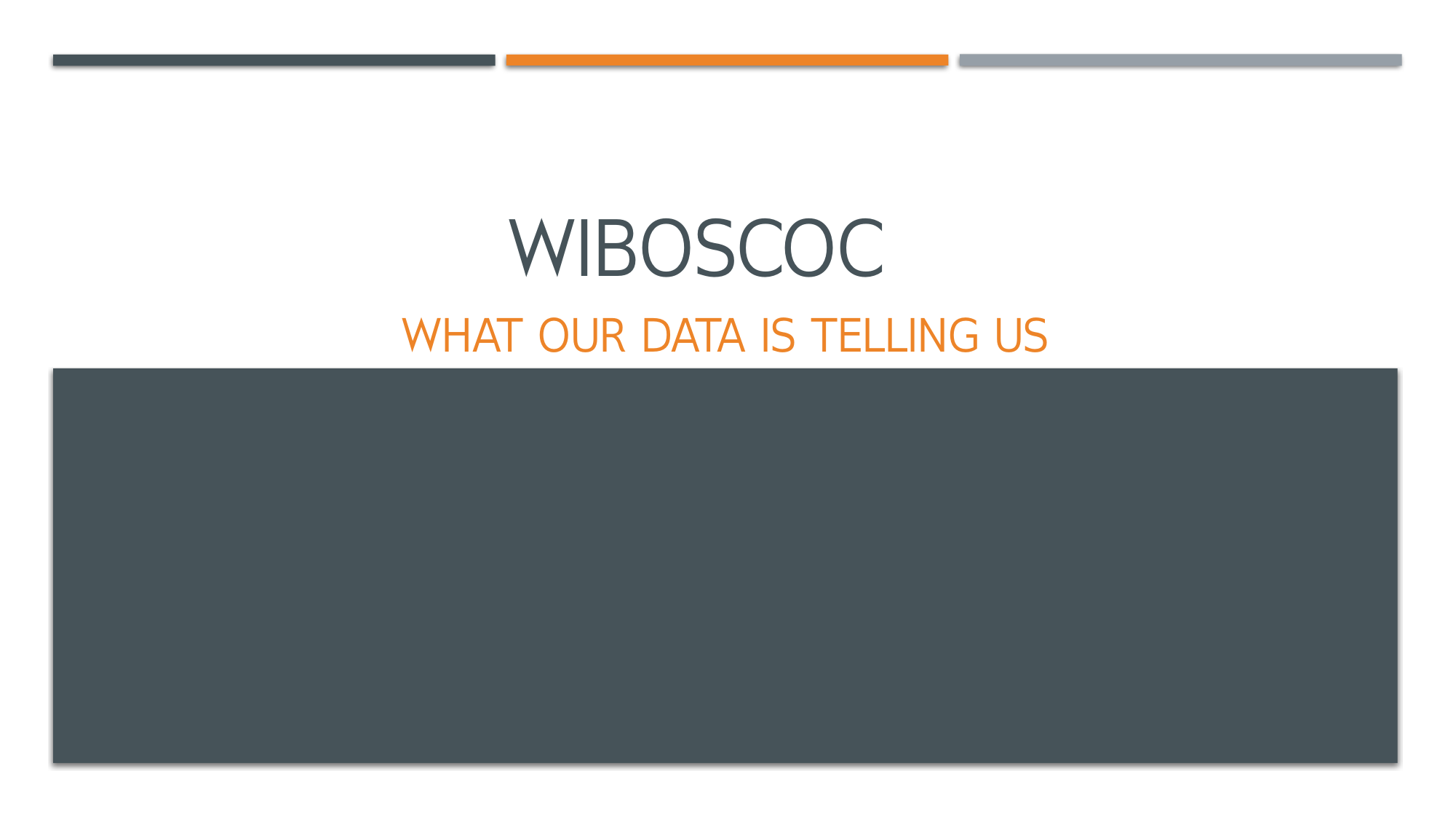

# Wiboscoc
What our data is telling us